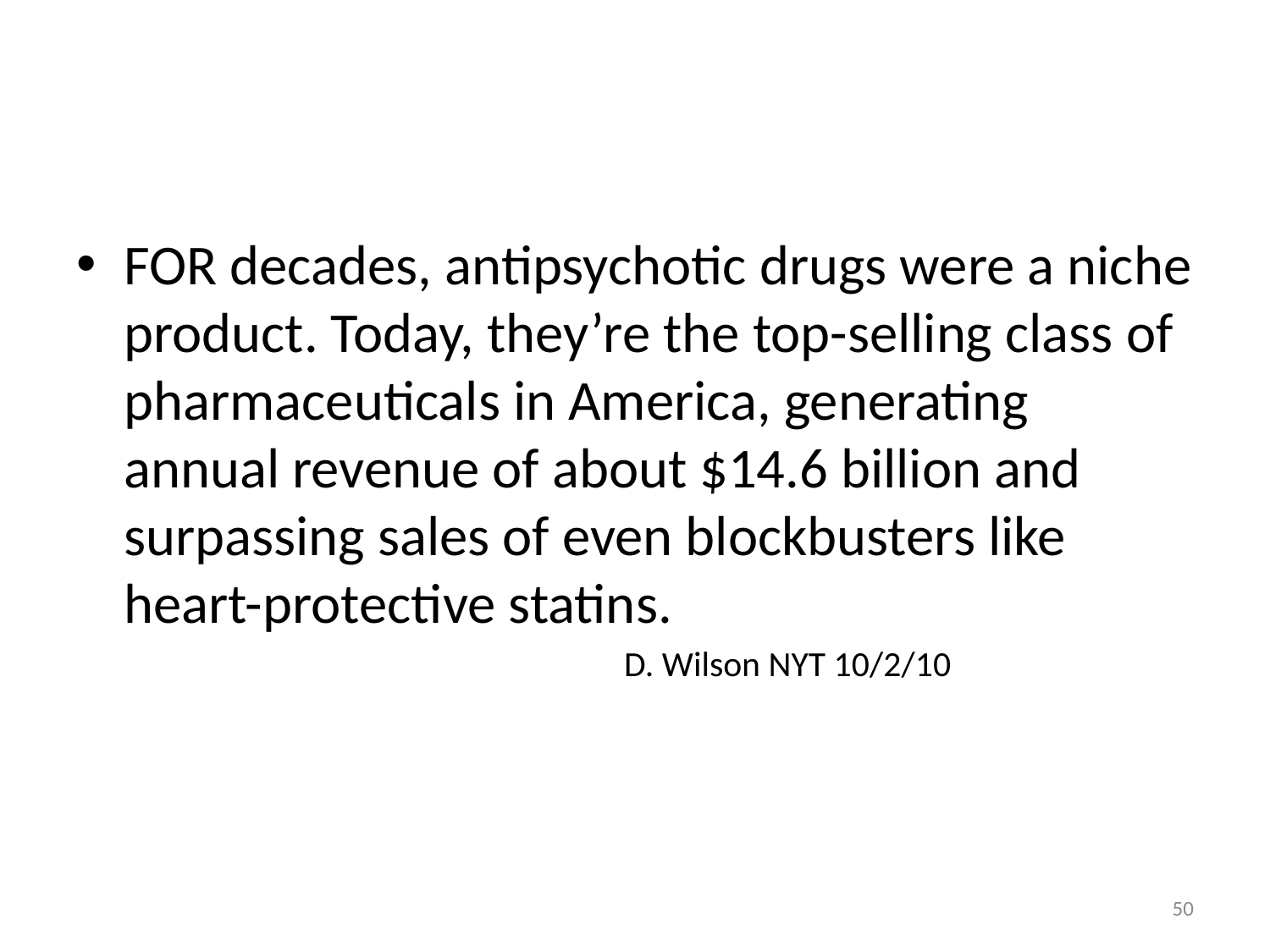

#
FOR decades, antipsychotic drugs were a niche product. Today, they’re the top-selling class of pharmaceuticals in America, generating annual revenue of about $14.6 billion and surpassing sales of even blockbusters like heart-protective statins.
			 D. Wilson NYT 10/2/10

50